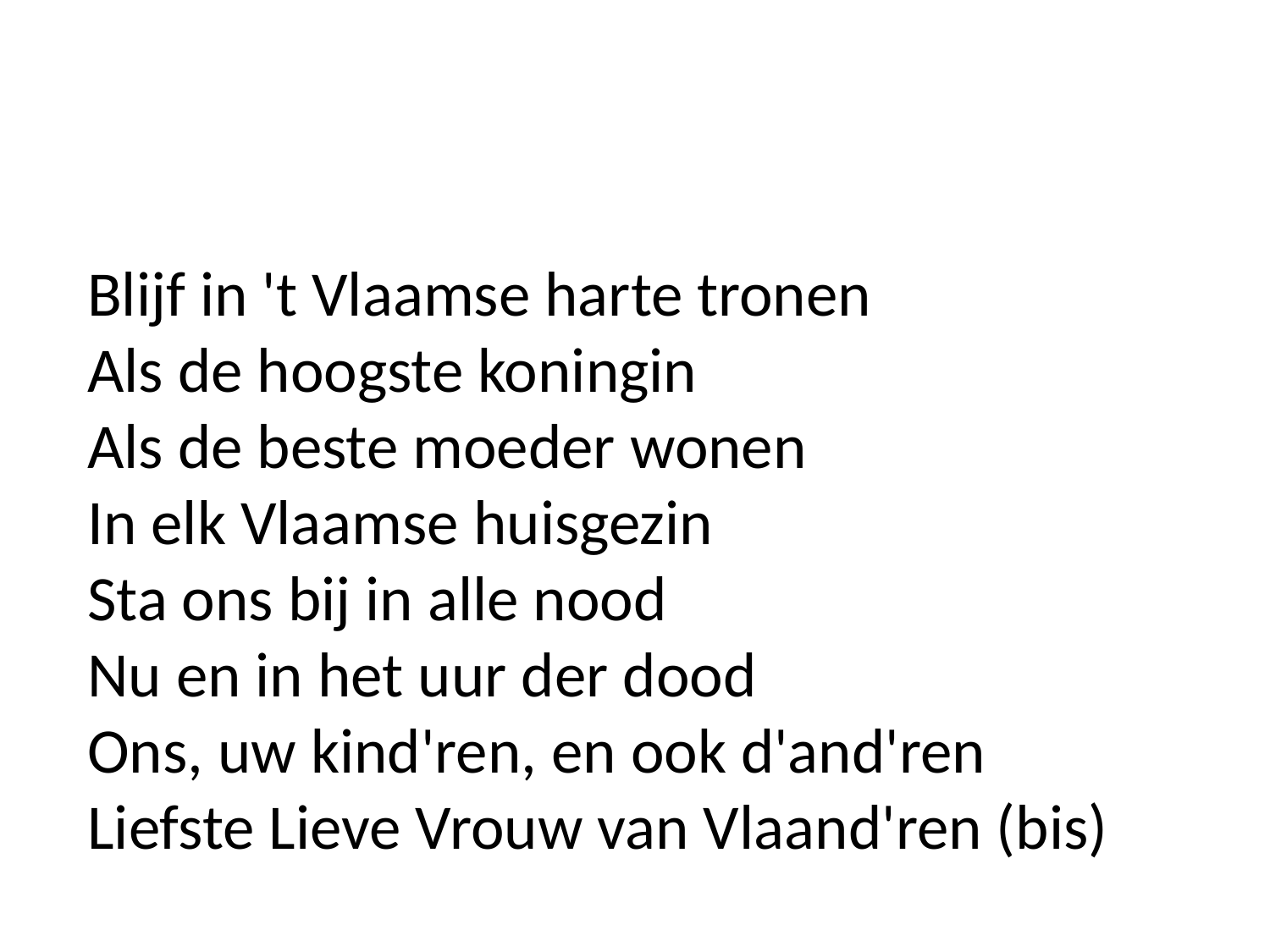

Blijf in 't Vlaamse harte tronen
Als de hoogste koningin
Als de beste moeder wonen
In elk Vlaamse huisgezin
Sta ons bij in alle nood
Nu en in het uur der dood
Ons, uw kind'ren, en ook d'and'ren
Liefste Lieve Vrouw van Vlaand'ren (bis)